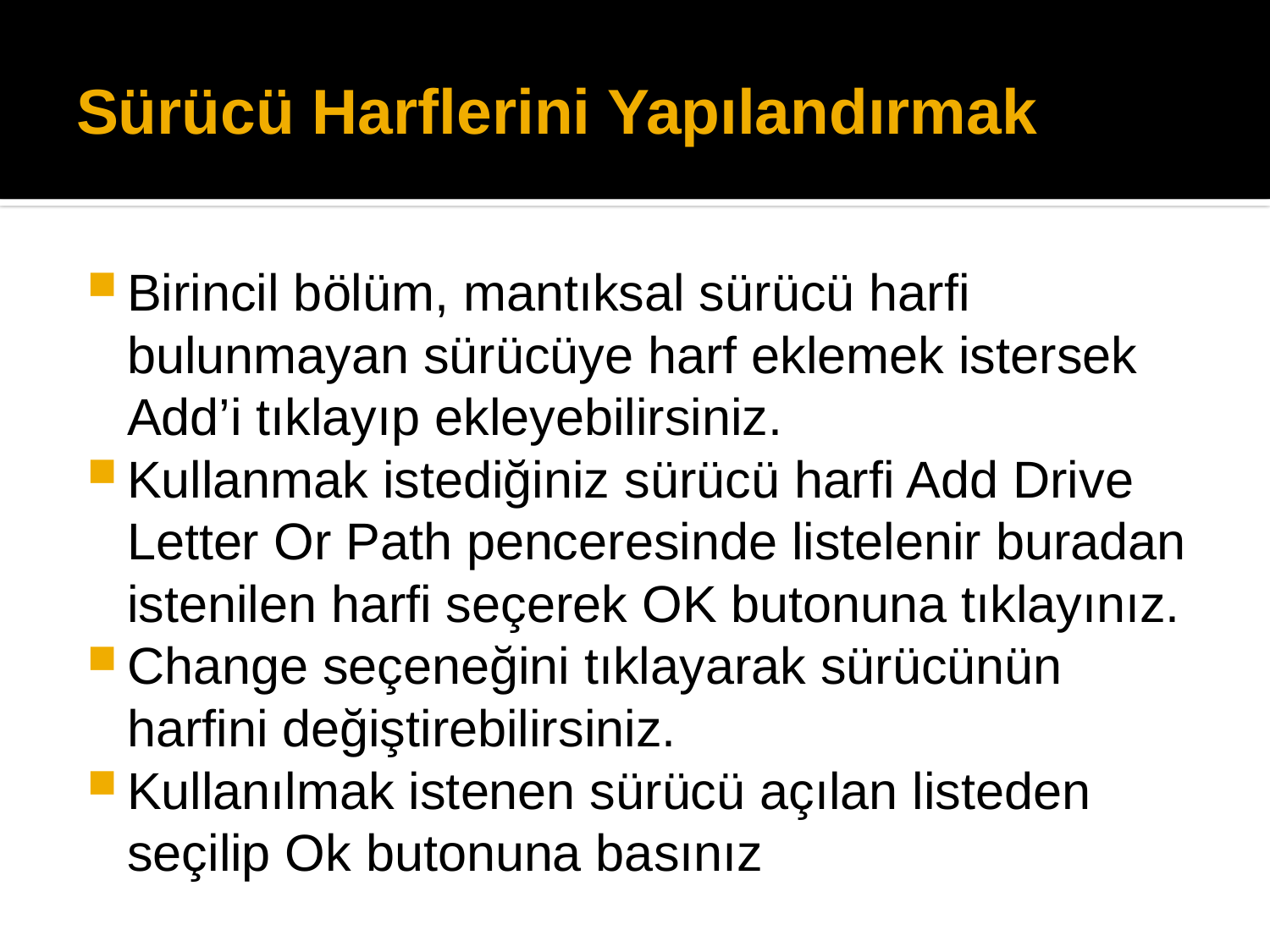

# Sürücü Harflerini Yapılandırmak
Birincil bölüm, mantıksal sürücü harfi bulunmayan sürücüye harf eklemek istersek Add’i tıklayıp ekleyebilirsiniz.
Kullanmak istediğiniz sürücü harfi Add Drive Letter Or Path penceresinde listelenir buradan istenilen harfi seçerek OK butonuna tıklayınız.
Change seçeneğini tıklayarak sürücünün harfini değiştirebilirsiniz.
Kullanılmak istenen sürücü açılan listeden seçilip Ok butonuna basınız